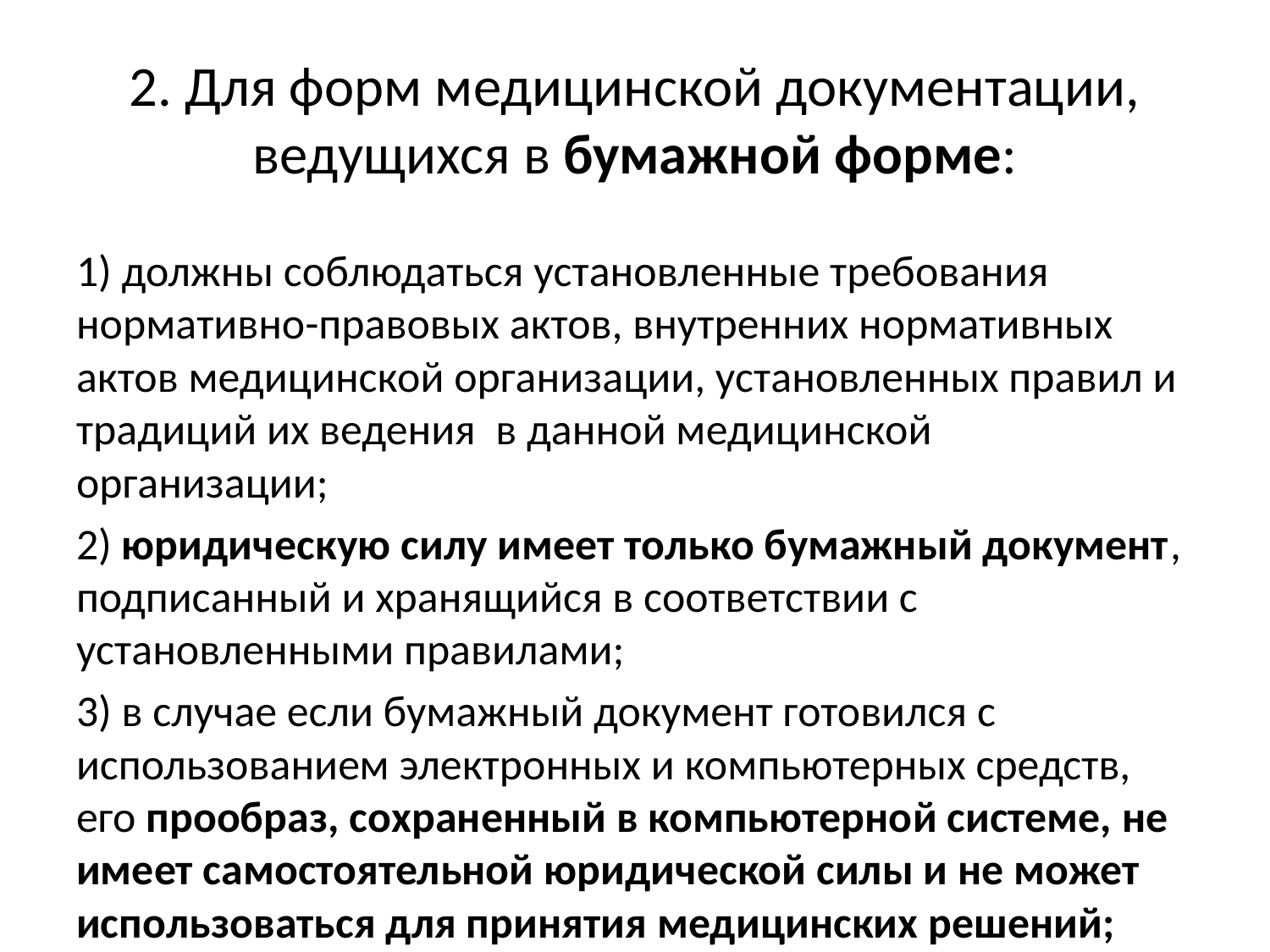

# 2. Для форм медицинской документации, ведущихся в бумажной форме:
1) должны соблюдаться установленные требования нормативно-правовых актов, внутренних нормативных актов медицинской организации, установленных правил и традиций их ведения  в данной медицинской организации;
2) юридическую силу имеет только бумажный документ, подписанный и хранящийся в соответствии с установленными правилами;
3) в случае если бумажный документ готовился с использованием электронных и компьютерных средств, его прообраз, сохраненный в компьютерной системе, не имеет самостоятельной юридической силы и не может использоваться для принятия медицинских решений;